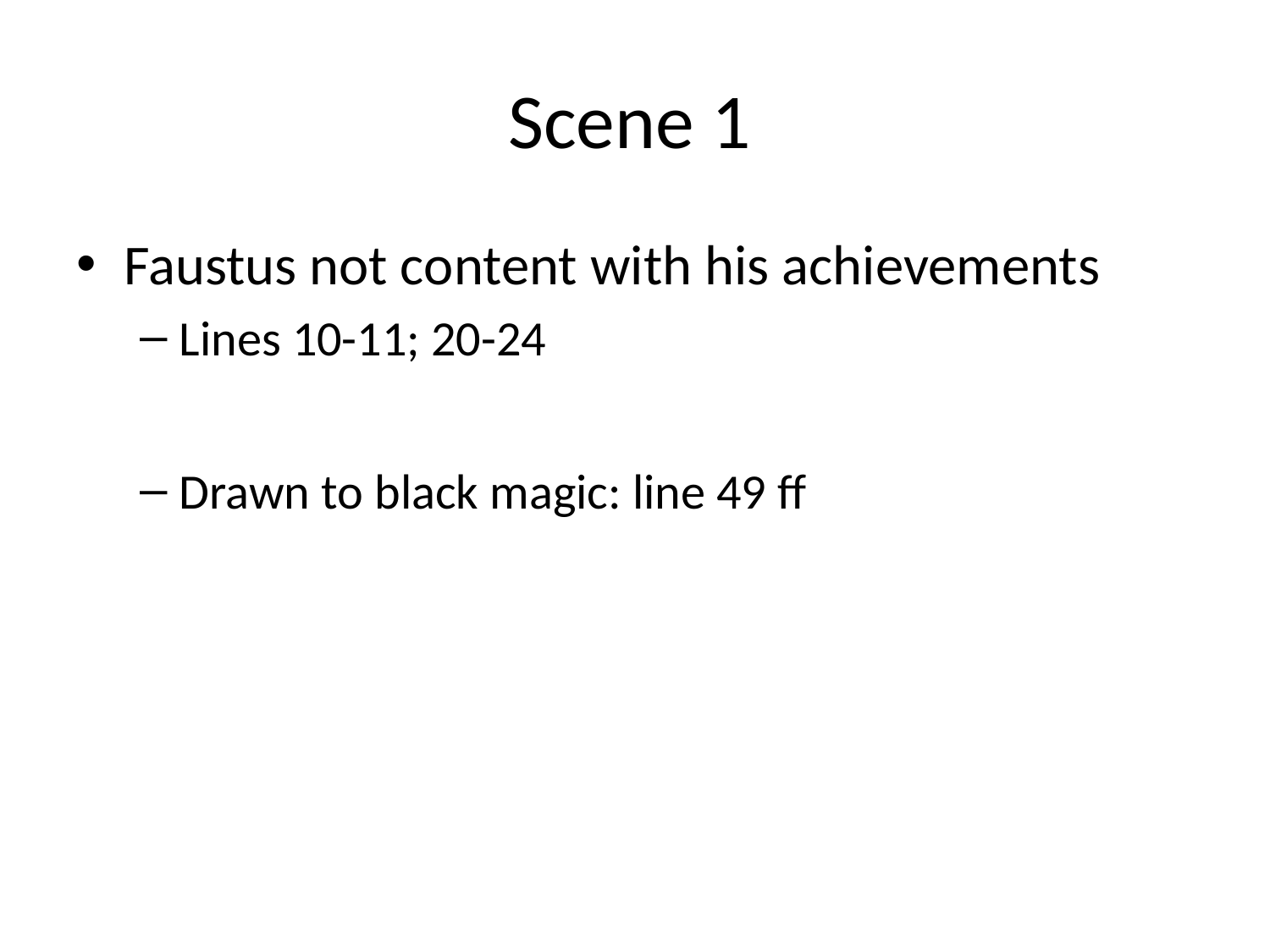

# Scene 1
Faustus not content with his achievements
Lines 10-11; 20-24

Drawn to black magic: line 49 ff